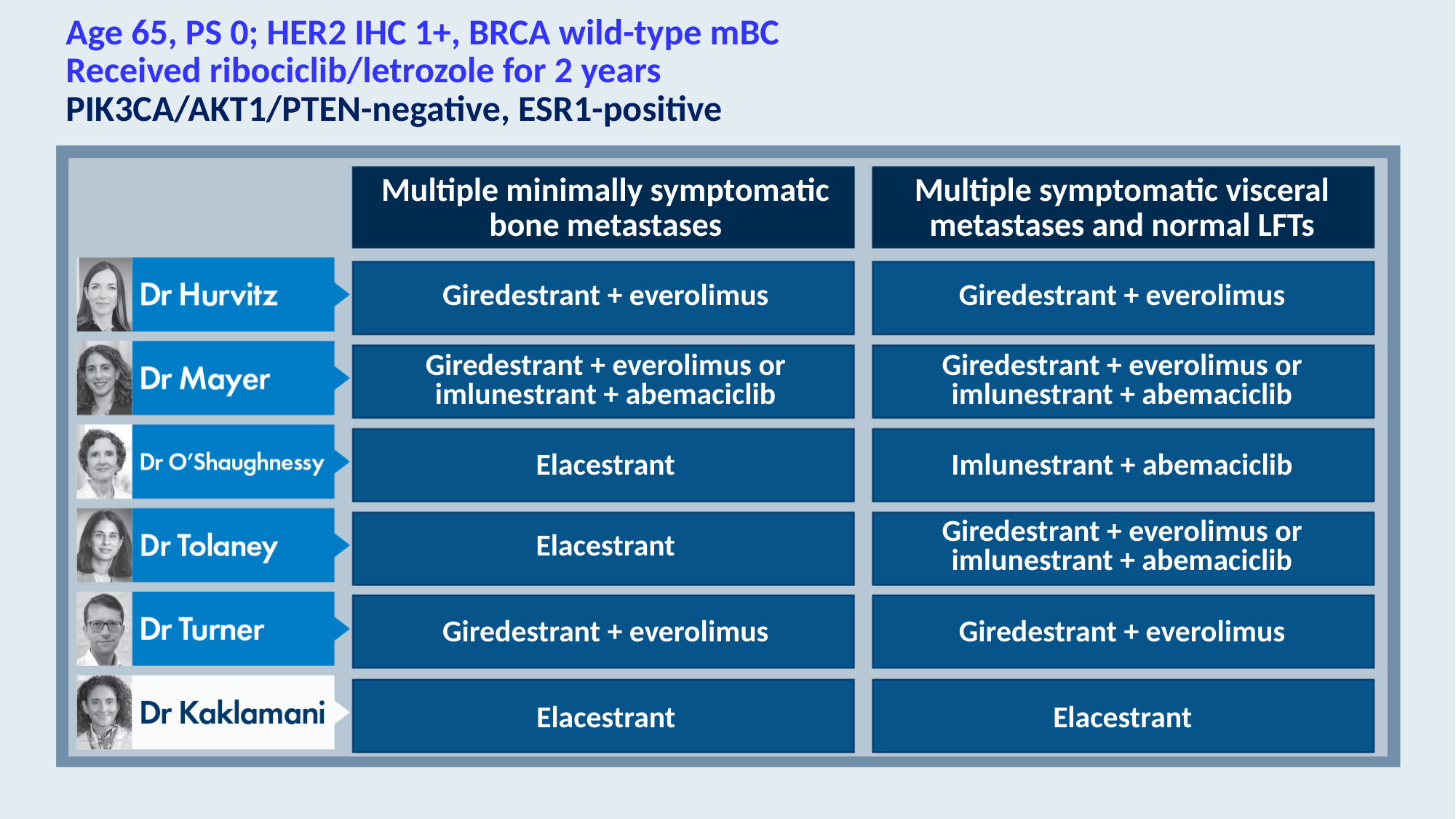

# Age 65, PS 0; HER2 IHC 1+, BRCA wild-type mBC Received ribociclib/letrozole for 2 years PIK3CA/AKT1/PTEN-negative, ESR1-positive
Multiple minimally symptomatic bone metastases
Multiple symptomatic visceral metastases and normal LFTs
Giredestrant + evero­limus
Giredestrant + evero­limus
Giredestrant + everolimus or imlunestrant + abemaciclib
Giredestrant + everolimus or imlunestrant + abemaciclib
Elacestrant
Imlunestrant + abemaciclib
Elacestrant
Giredestrant + everolimus or imlunestrant + abemaciclib
Giredestrant + evero­limus
Giredestrant + evero­limus
Elacestrant
Elacestrant